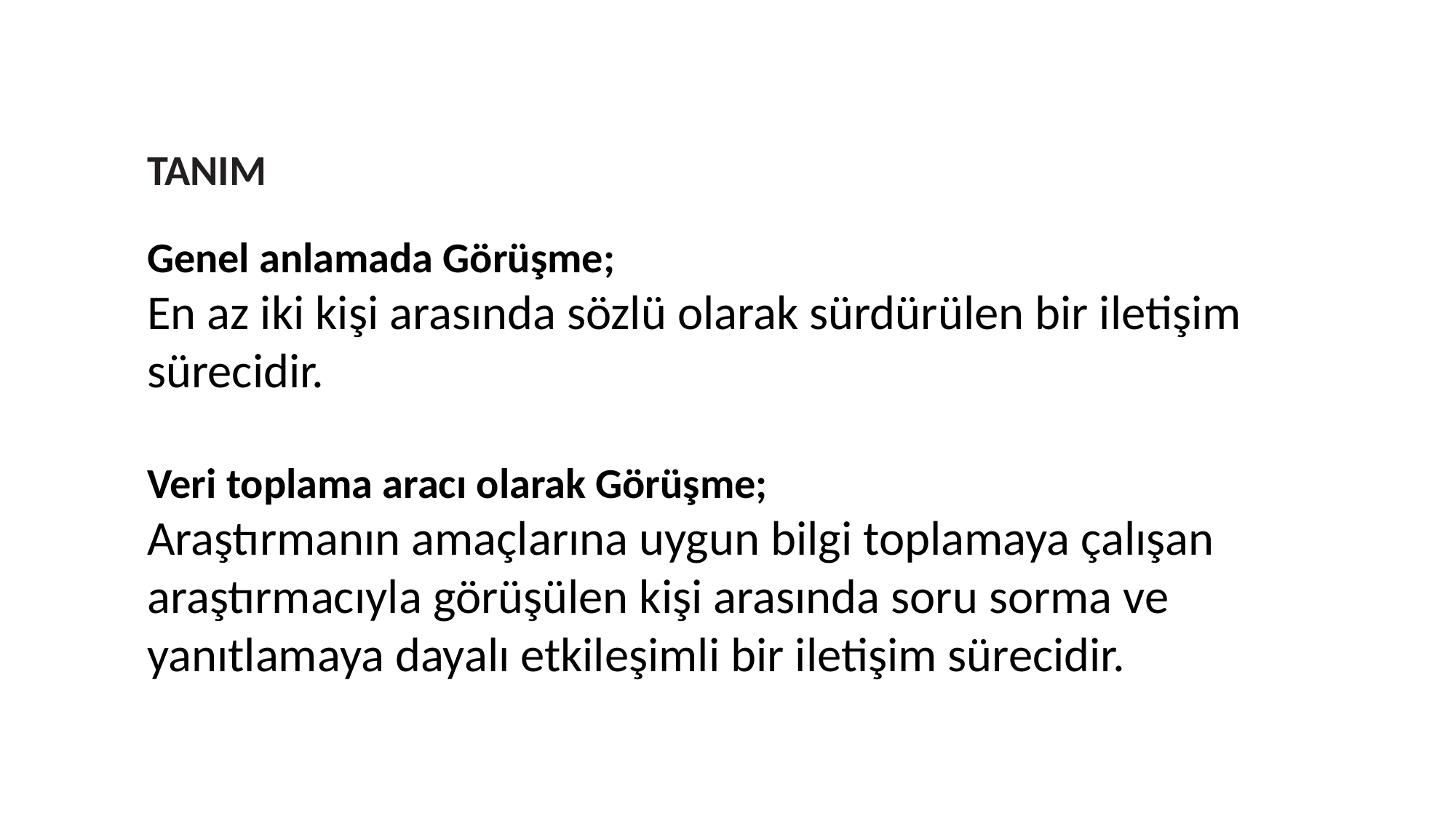

TANIM

Genel anlamada Görüşme;
En az iki kişi arasında sözlü olarak sürdürülen bir iletişim sürecidir.

Veri toplama aracı olarak Görüşme;
Araştırmanın amaçlarına uygun bilgi toplamaya çalışan araştırmacıy­la görüşülen kişi arasında soru sorma ve yanıtlamaya dayalı etkileşimli bir iletişim sürecidir.